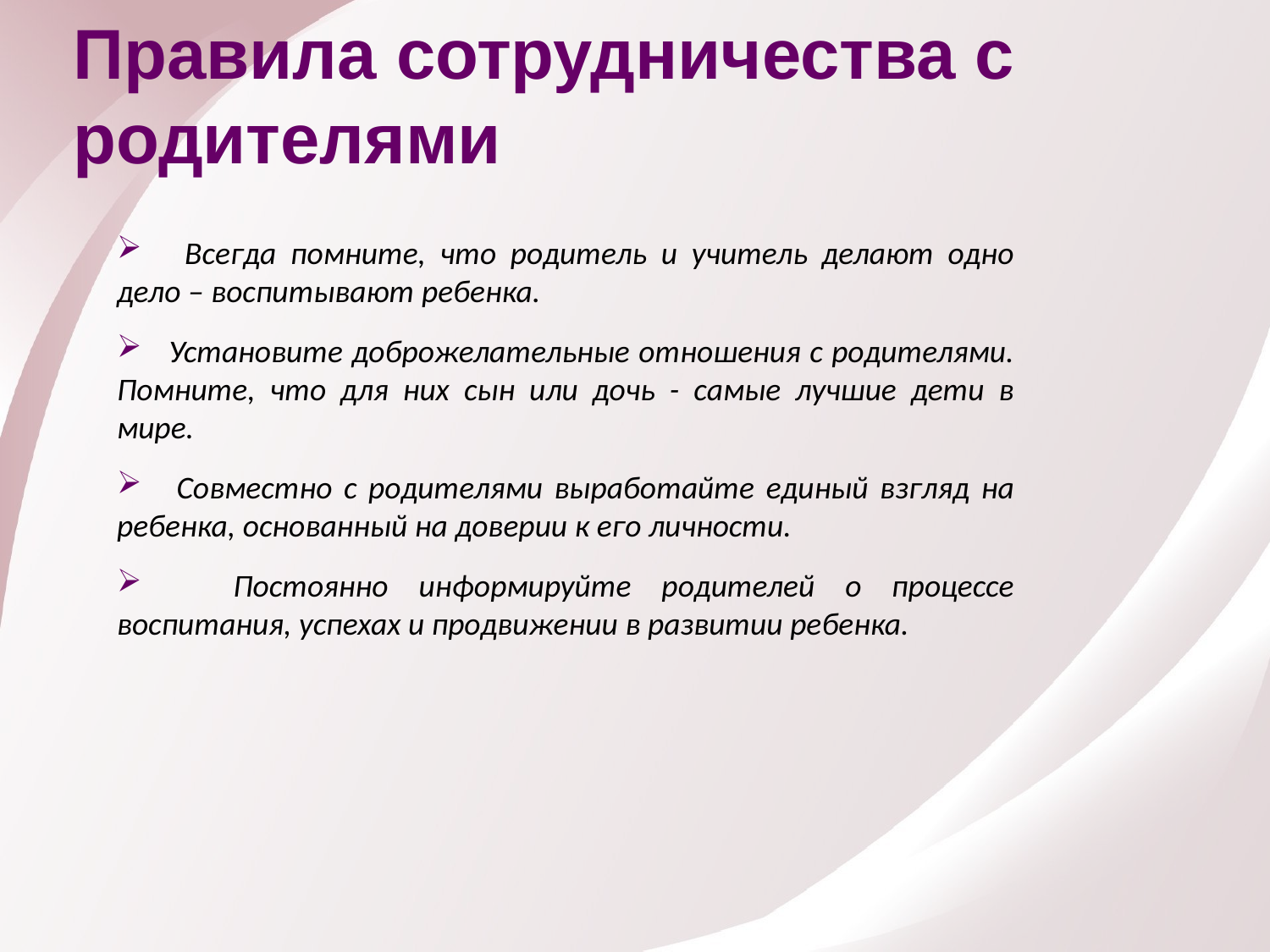

Правила сотрудничества с родителями
   Всегда помните, что родитель и учитель делают одно дело – воспитывают ребенка.
   Установите доброжелательные отношения с родителями. Помните, что для них сын или дочь - самые лучшие дети в мире.
   Совместно с родителями выработайте единый взгляд на ребенка, основанный на доверии к его личности.
   Постоянно информируйте родителей о процессе воспитания, успехах и продвижении в развитии ребенка.